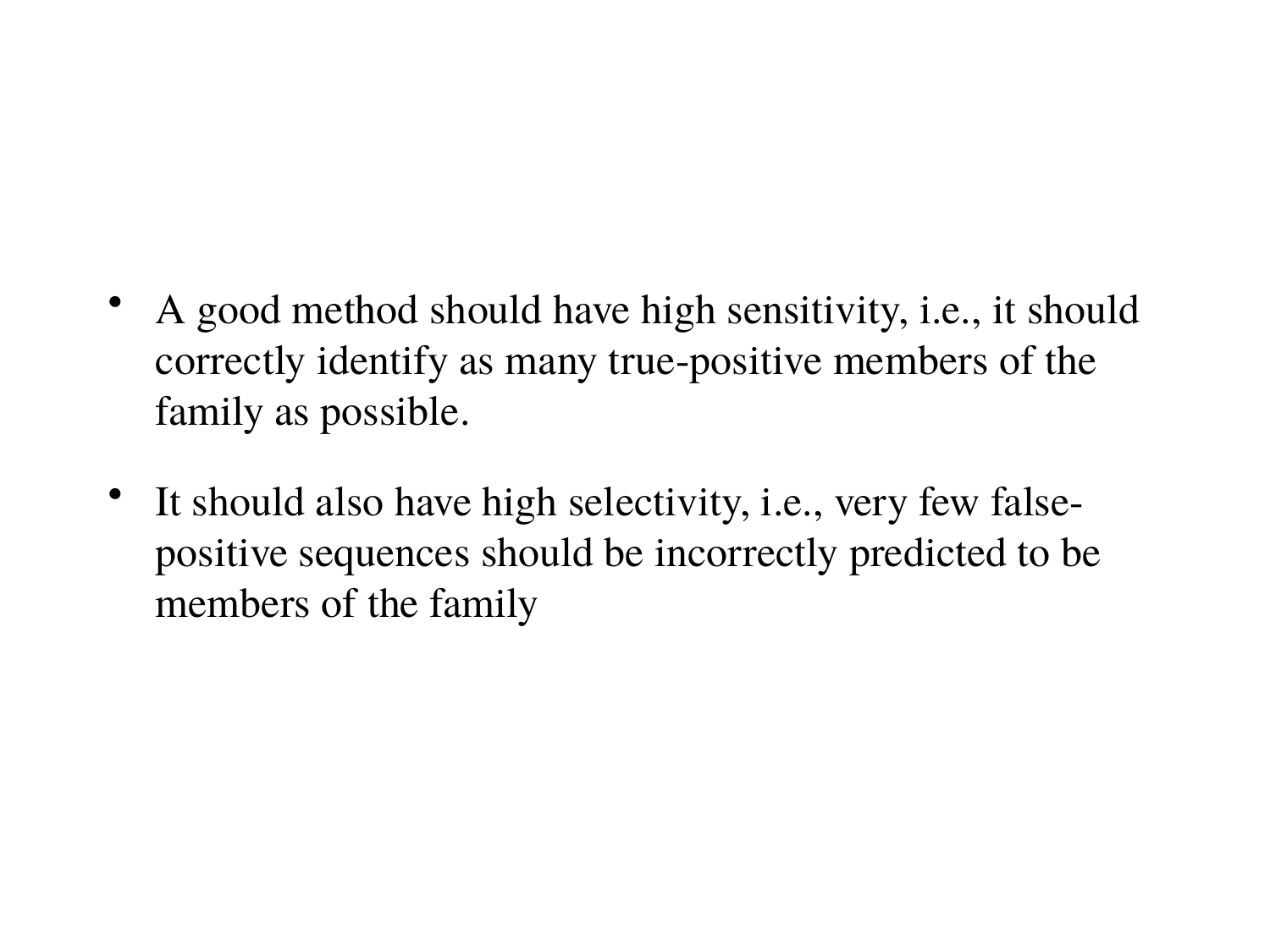

A good method should have high sensitivity, i.e., it should correctly identify as many true-positive members of the family as possible.
It should also have high selectivity, i.e., very few false-positive sequences should be incorrectly predicted to be members of the family